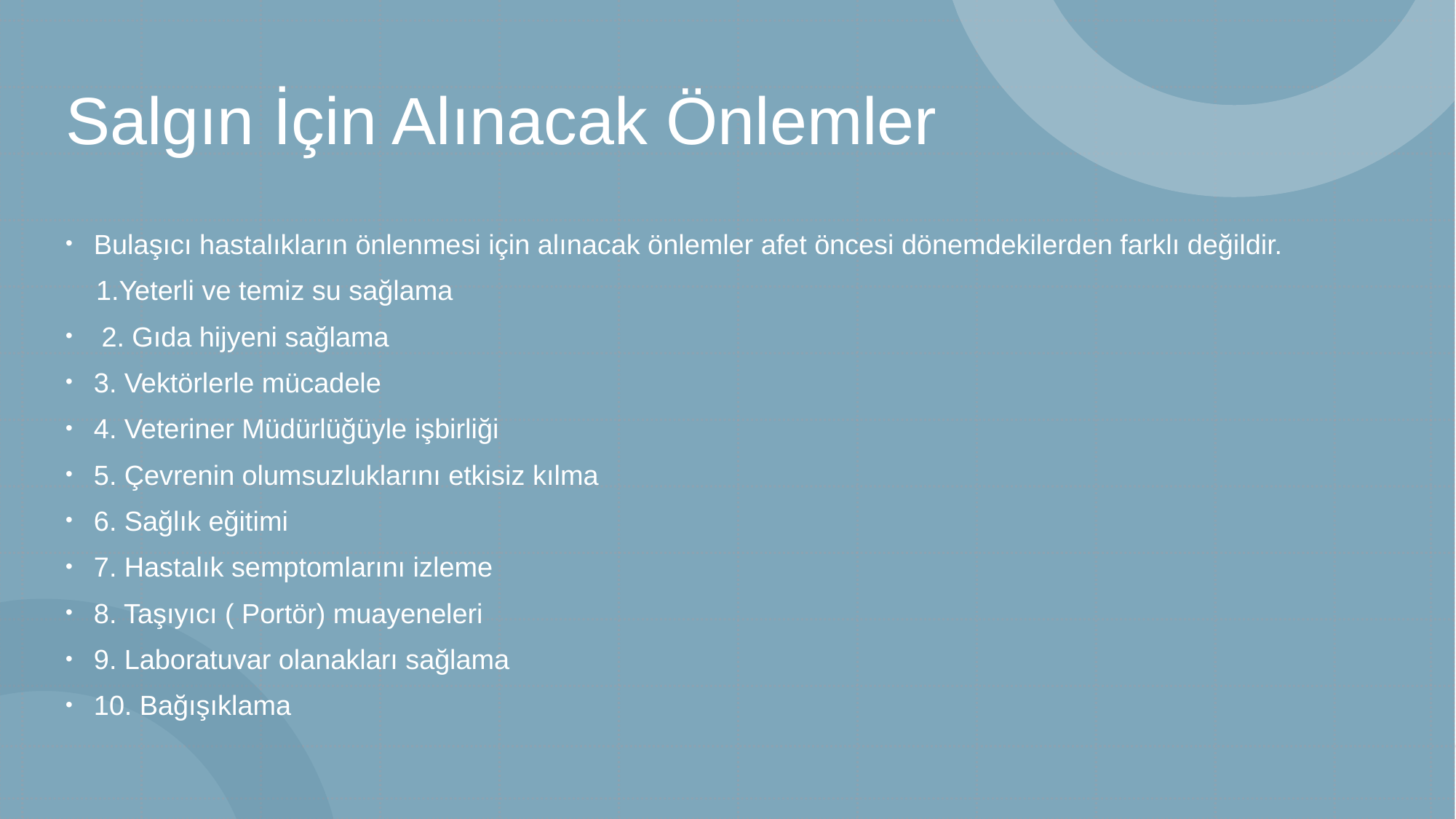

# Salgın İçin Alınacak Önlemler
Bulaşıcı hastalıkların önlenmesi için alınacak önlemler afet öncesi dönemdekilerden farklı değildir.
    1.Yeterli ve temiz su sağlama
 2. Gıda hijyeni sağlama
3. Vektörlerle mücadele
4. Veteriner Müdürlüğüyle işbirliği
5. Çevrenin olumsuzluklarını etkisiz kılma
6. Sağlık eğitimi
7. Hastalık semptomlarını izleme
8. Taşıyıcı ( Portör) muayeneleri
9. Laboratuvar olanakları sağlama
10. Bağışıklama